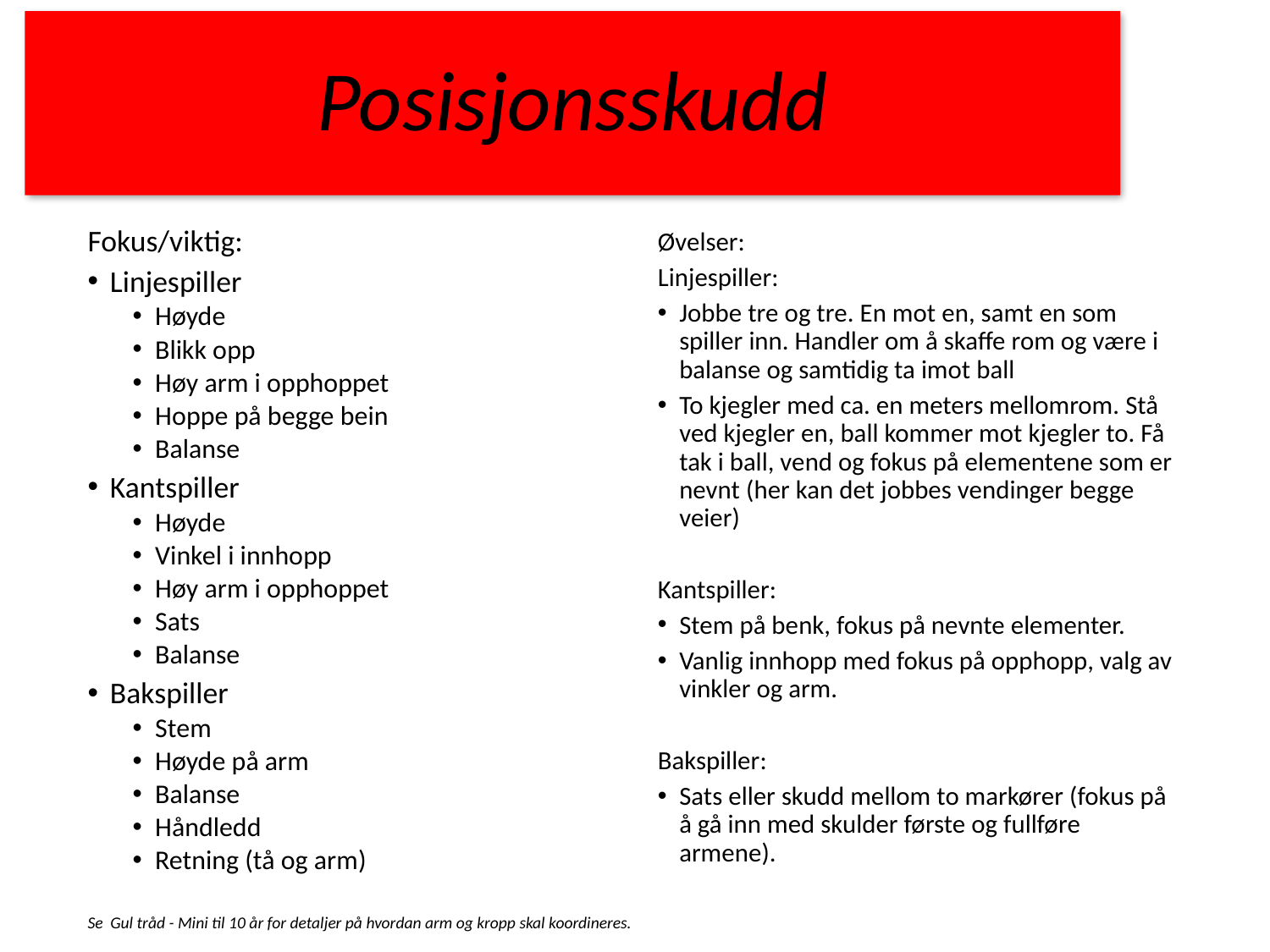

# Posisjonsskudd
Fokus/viktig:
Linjespiller
Høyde
Blikk opp
Høy arm i opphoppet
Hoppe på begge bein
Balanse
Kantspiller
Høyde
Vinkel i innhopp
Høy arm i opphoppet
Sats
Balanse
Bakspiller
Stem
Høyde på arm
Balanse
Håndledd
Retning (tå og arm)

Se  Gul tråd - Mini til 10 år for detaljer på hvordan arm og kropp skal koordineres.

Øvelser:
Linjespiller:
Jobbe tre og tre. En mot en, samt en som spiller inn. Handler om å skaffe rom og være i balanse og samtidig ta imot ball
To kjegler med ca. en meters mellomrom. Stå ved kjegler en, ball kommer mot kjegler to. Få tak i ball, vend og fokus på elementene som er nevnt (her kan det jobbes vendinger begge veier)

Kantspiller:
Stem på benk, fokus på nevnte elementer.
Vanlig innhopp med fokus på opphopp, valg av vinkler og arm.

Bakspiller:
Sats eller skudd mellom to markører (fokus på å gå inn med skulder første og fullføre armene).